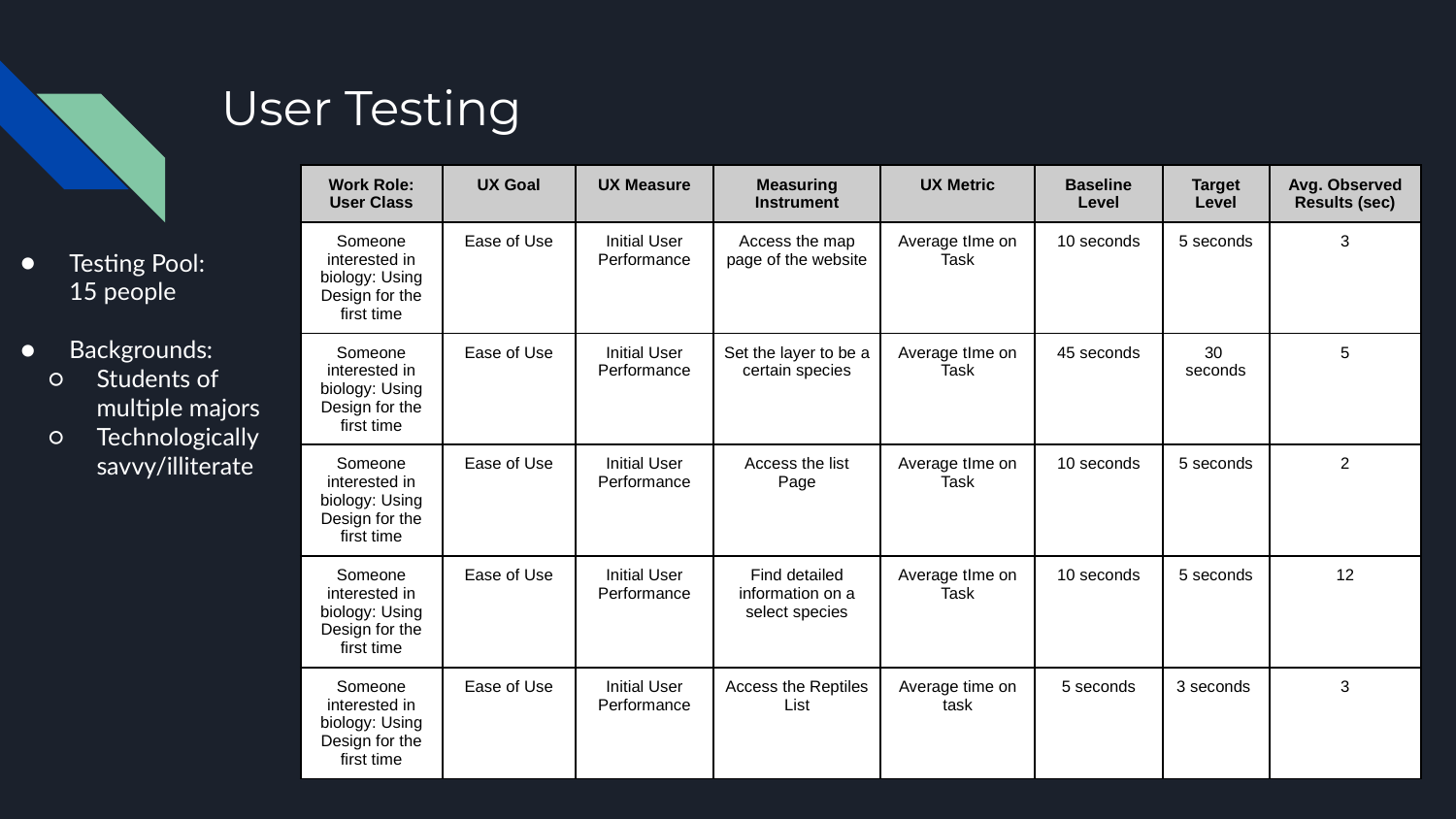

# User Testing
| Work Role: User Class | UX Goal | UX Measure | Measuring Instrument | UX Metric | Baseline Level | Target Level | Avg. Observed Results (sec) |
| --- | --- | --- | --- | --- | --- | --- | --- |
| Someone interested in biology: Using Design for the first time | Ease of Use | Initial User Performance | Access the map page of the website | Average tIme on Task | 10 seconds | 5 seconds | 3 |
| Someone interested in biology: Using Design for the first time | Ease of Use | Initial User Performance | Set the layer to be a certain species | Average tIme on Task | 45 seconds | 30 seconds | 5 |
| Someone interested in biology: Using Design for the first time | Ease of Use | Initial User Performance | Access the list Page | Average tIme on Task | 10 seconds | 5 seconds | 2 |
| Someone interested in biology: Using Design for the first time | Ease of Use | Initial User Performance | Find detailed information on a select species | Average tIme on Task | 10 seconds | 5 seconds | 12 |
| Someone interested in biology: Using Design for the first time | Ease of Use | Initial User Performance | Access the Reptiles List | Average time on task | 5 seconds | 3 seconds | 3 |
Testing Pool:
15 people
Backgrounds:
Students of multiple majors
Technologically savvy/illiterate